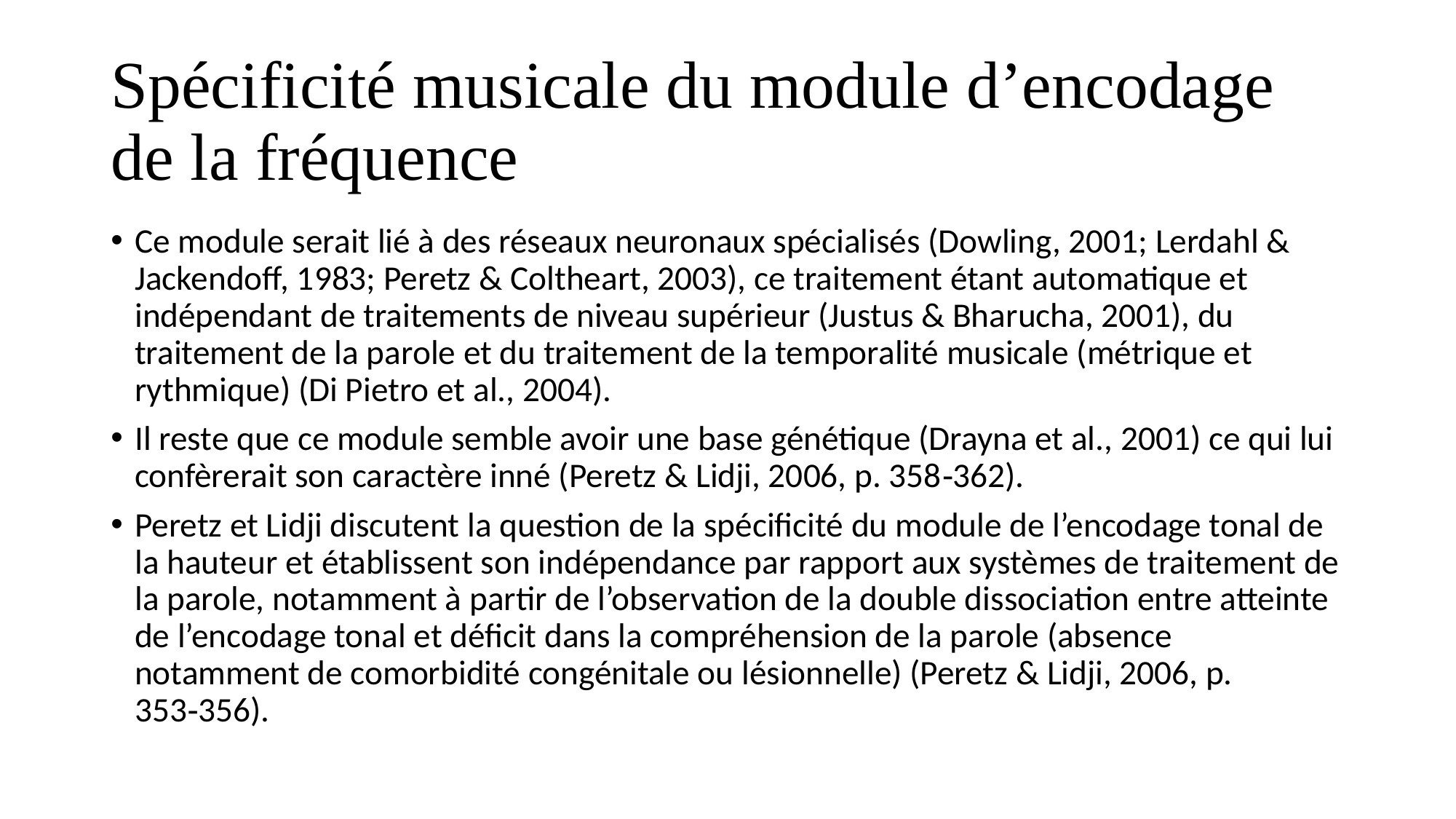

# Spécificité musicale du module d’encodage de la fréquence
Ce module serait lié à des réseaux neuronaux spécialisés (Dowling, 2001; Lerdahl & Jackendoff, 1983; Peretz & Coltheart, 2003), ce traitement étant automatique et indépendant de traitements de niveau supérieur (Justus & Bharucha, 2001), du traitement de la parole et du traitement de la temporalité musicale (métrique et rythmique) (Di Pietro et al., 2004).
Il reste que ce module semble avoir une base génétique (Drayna et al., 2001) ce qui lui confèrerait son caractère inné (Peretz & Lidji, 2006, p. 358‑362).
Peretz et Lidji discutent la question de la spécificité du module de l’encodage tonal de la hauteur et établissent son indépendance par rapport aux systèmes de traitement de la parole, notamment à partir de l’observation de la double dissociation entre atteinte de l’encodage tonal et déficit dans la compréhension de la parole (absence notamment de comorbidité congénitale ou lésionnelle) (Peretz & Lidji, 2006, p. 353‑356).